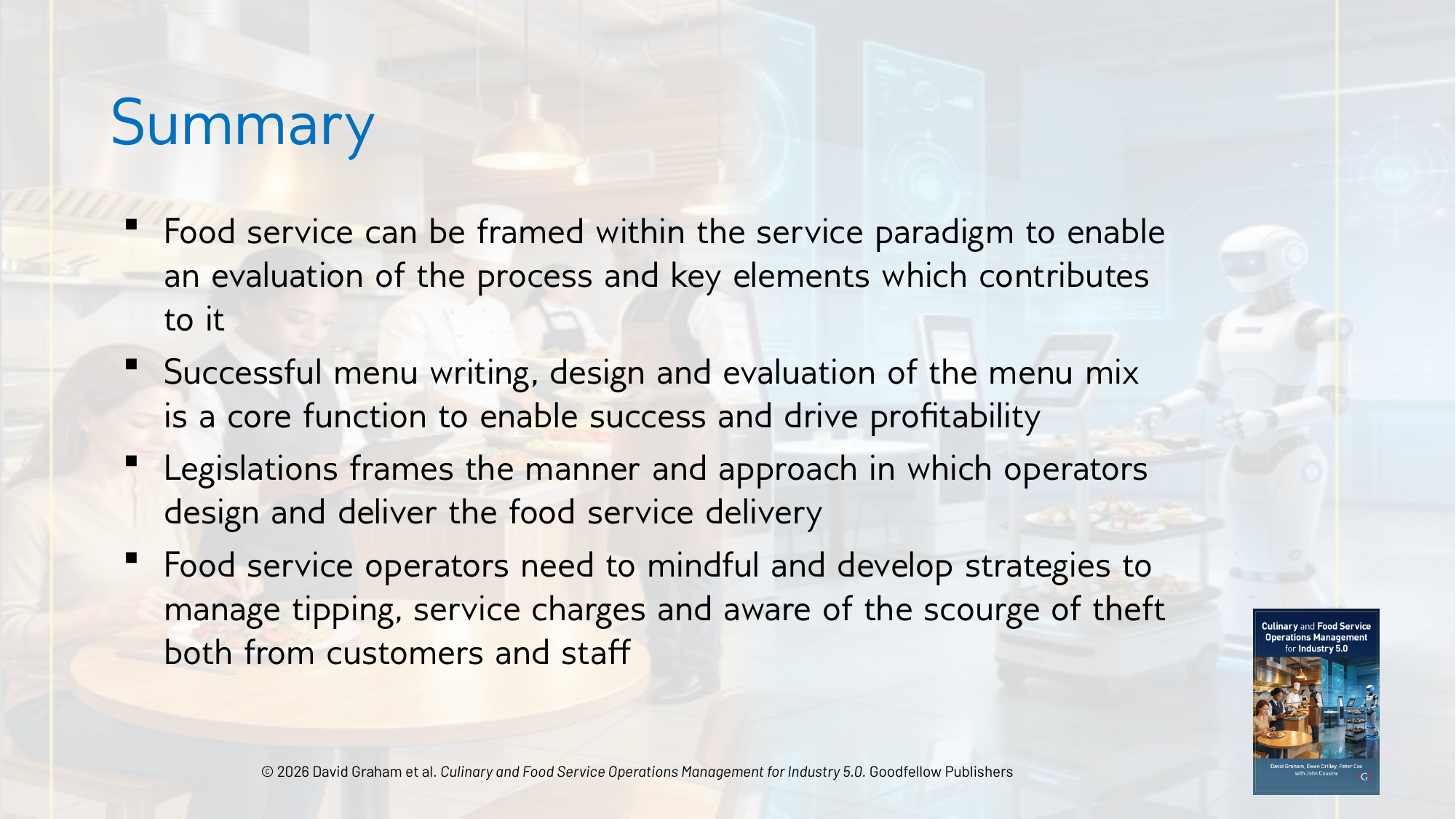

# Summary
Food service can be framed within the service paradigm to enable an evaluation of the process and key elements which contributes to it
Successful menu writing, design and evaluation of the menu mix is a core function to enable success and drive profitability
Legislations frames the manner and approach in which operators design and deliver the food service delivery
Food service operators need to mindful and develop strategies to manage tipping, service charges and aware of the scourge of theft both from customers and staff

© 2026 David Graham et al. Culinary and Food Service Operations Management for Industry 5.0. Goodfellow Publishers